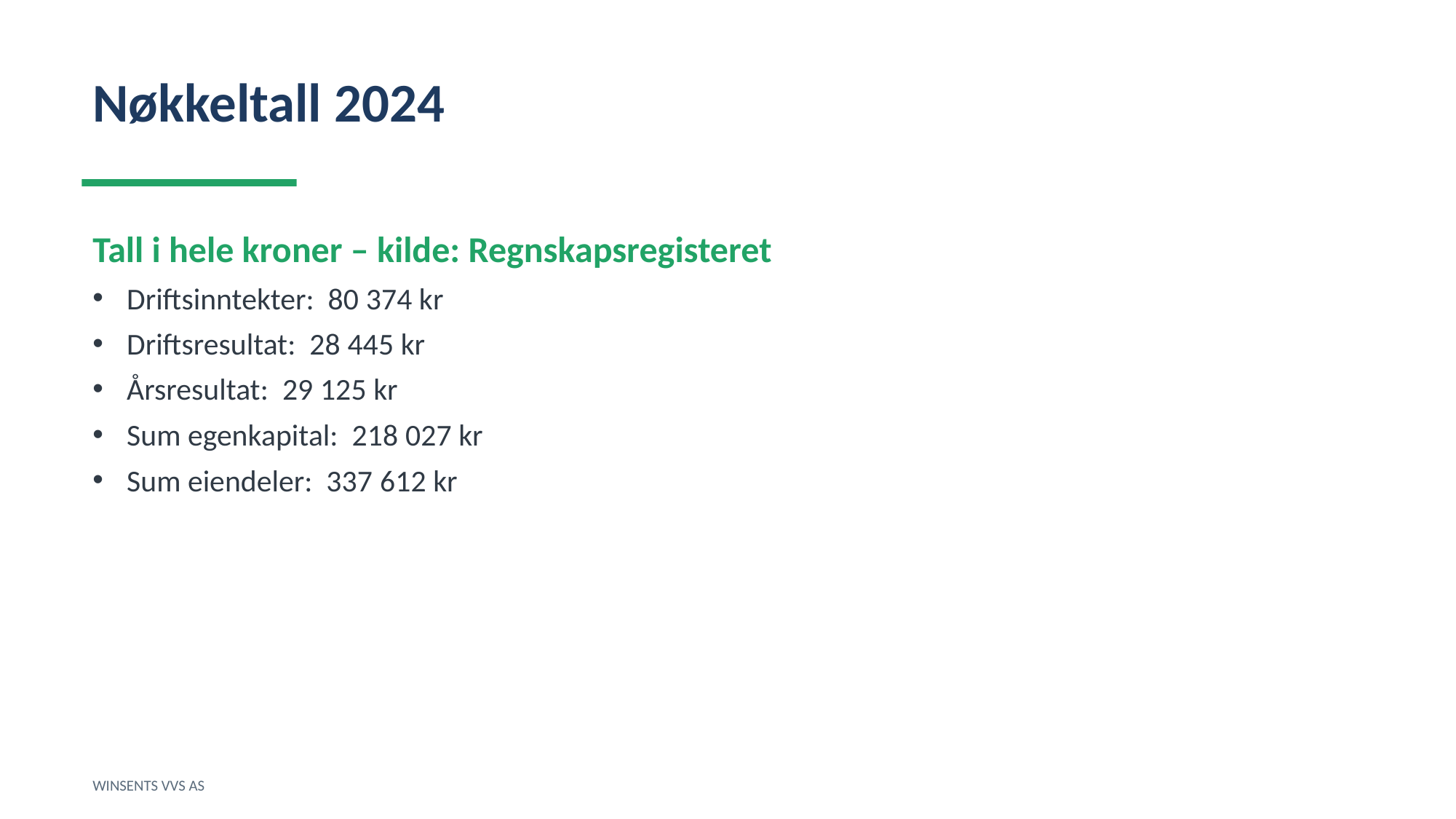

Nøkkeltall 2024

Tall i hele kroner – kilde: Regnskapsregisteret
Driftsinntekter:  80 374 kr
Driftsresultat:  28 445 kr
Årsresultat:  29 125 kr
Sum egenkapital:  218 027 kr
Sum eiendeler:  337 612 kr
WINSENTS VVS AS